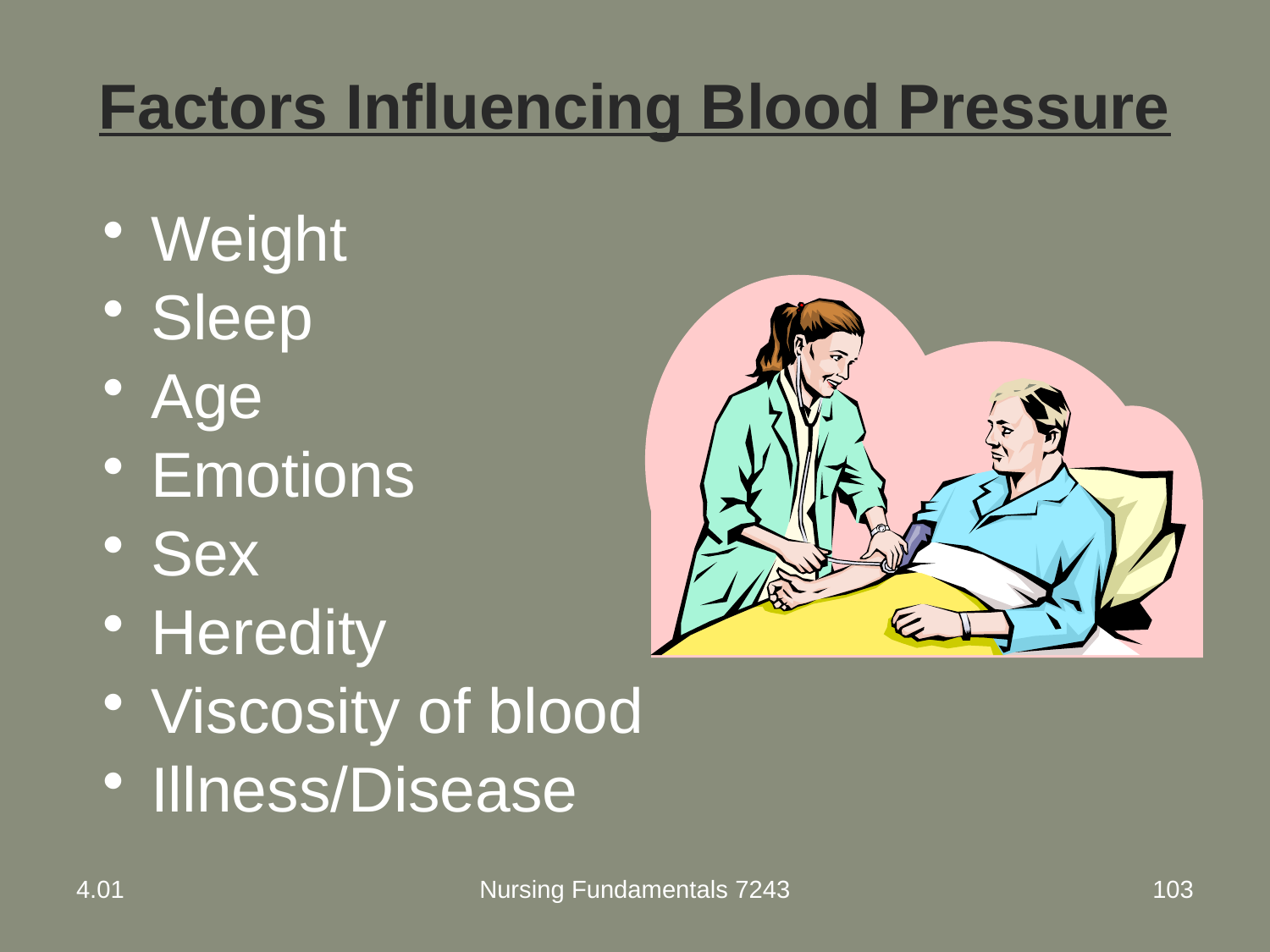

# Factors Influencing Blood Pressure
Weight
Sleep
Age
Emotions
Sex
Heredity
Viscosity of blood
Illness/Disease

4.01
Nursing Fundamentals 7243
103